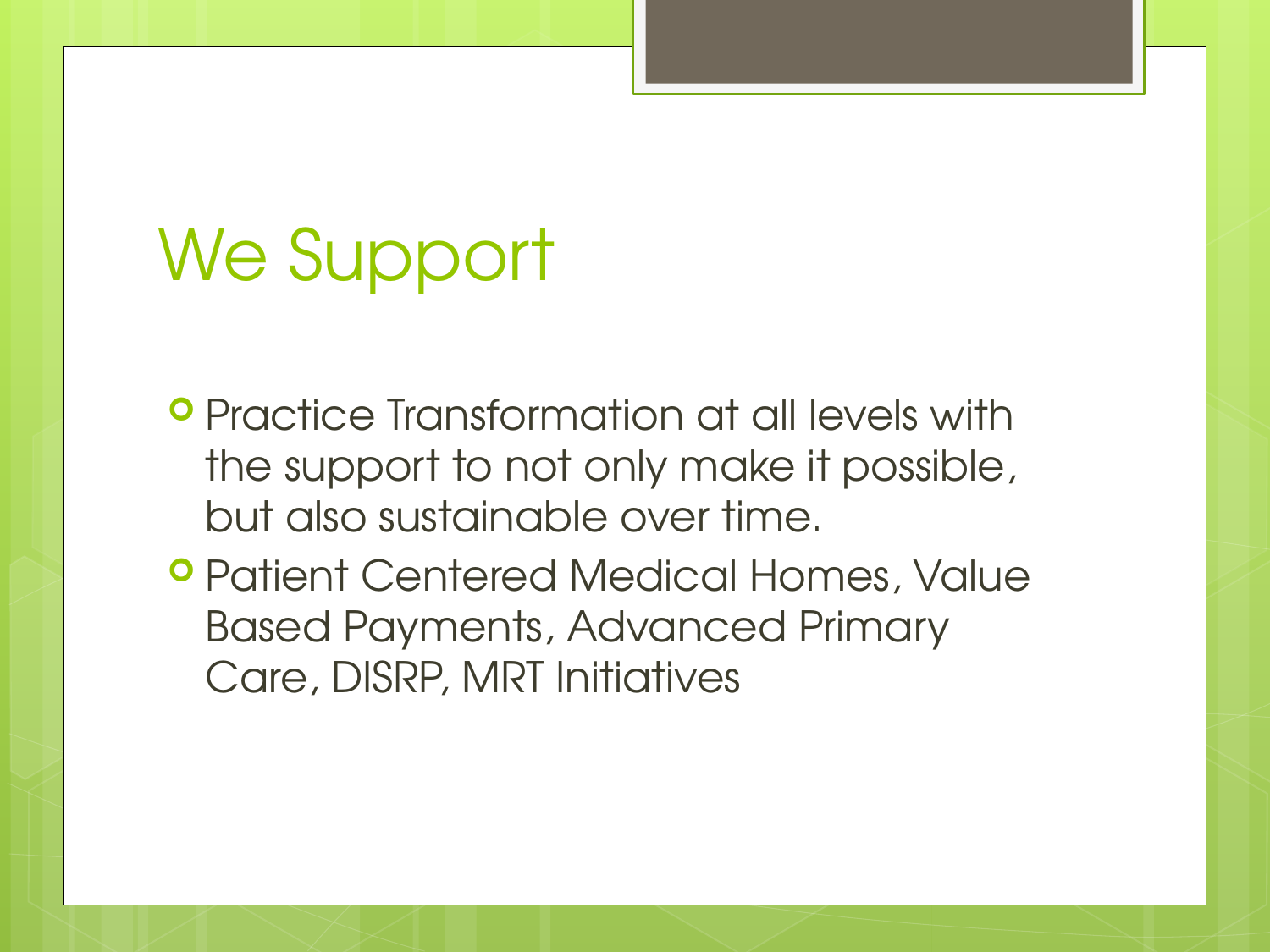

# We Support

Practice Transformation at all levels with the support to not only make it possible, but also sustainable over time.
Patient Centered Medical Homes, Value Based Payments, Advanced Primary Care, DISRP, MRT Initiatives